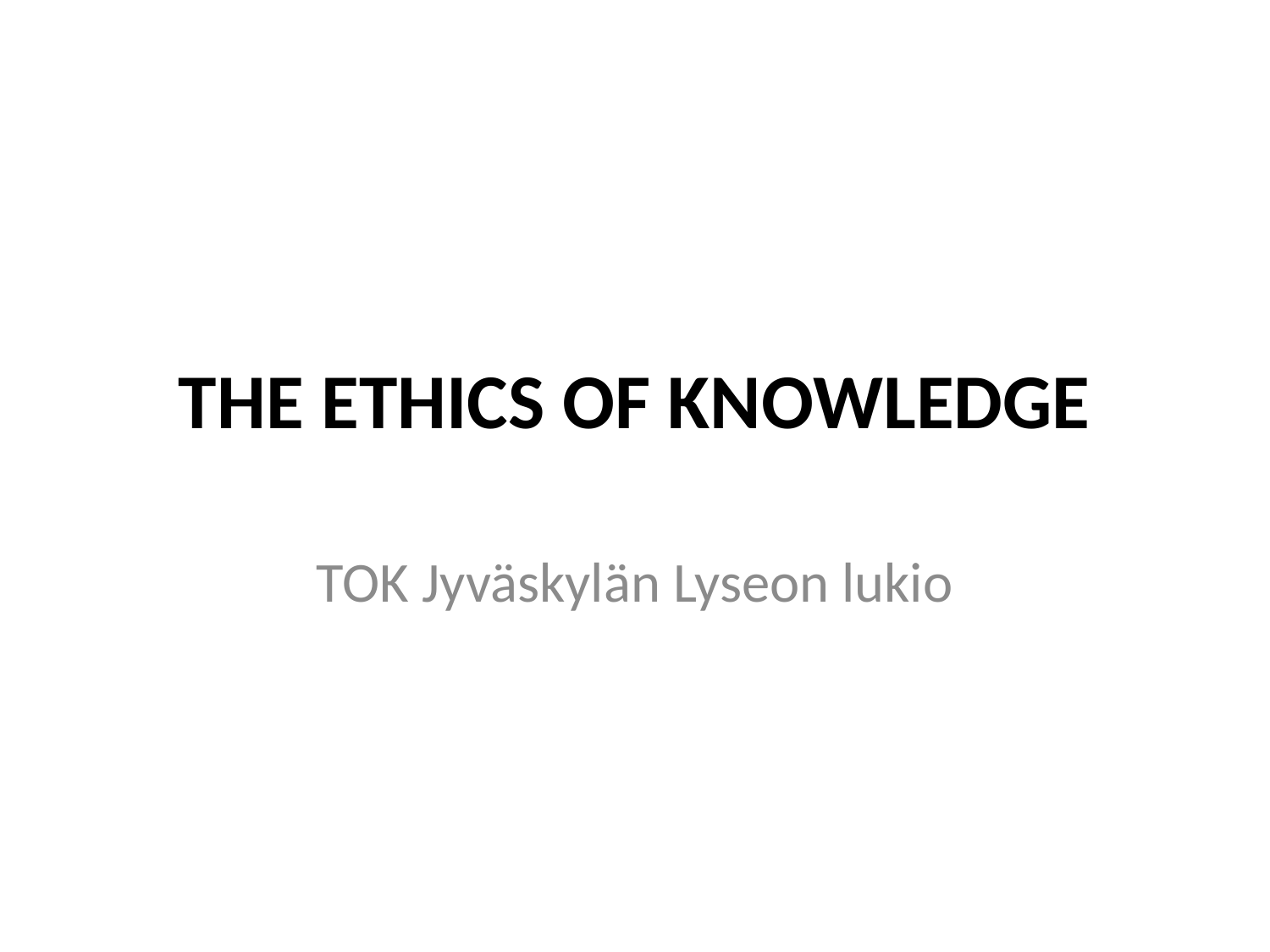

# THE ETHICS OF KNOWLEDGE
TOK Jyväskylän Lyseon lukio